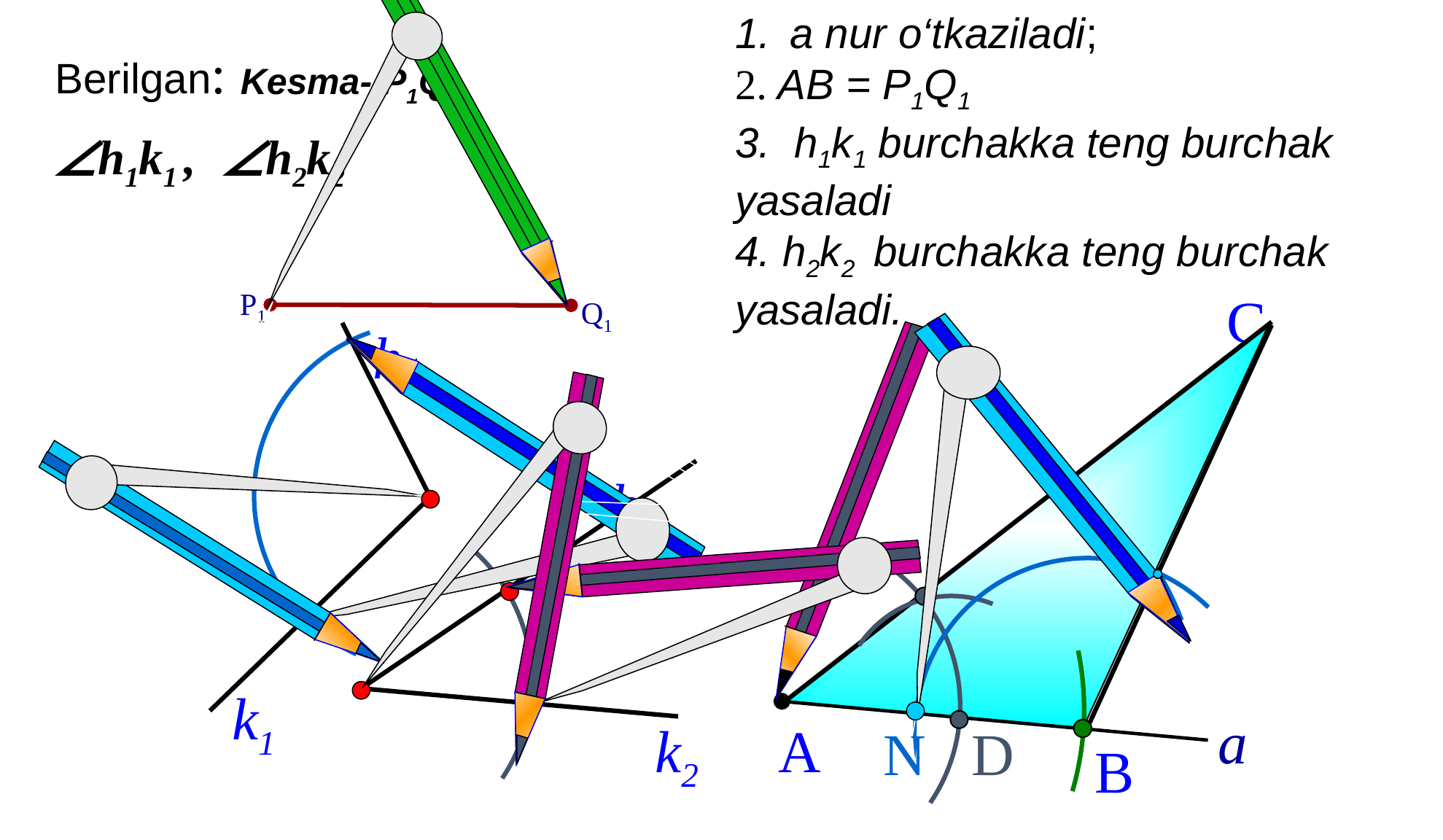

a nur o‘tkaziladi;
2. AB = P1Q1
3.  h1k1 burchakka teng burchak yasaladi
4. h2k2  burchakka teng burchak yasaladi.
Berilgan:
Kesma- Р1Q1
    ∠h1k1 ,  ∠h2k2

P1
С

Q1

h1

h2

k1

а

k2
А
N

D

В